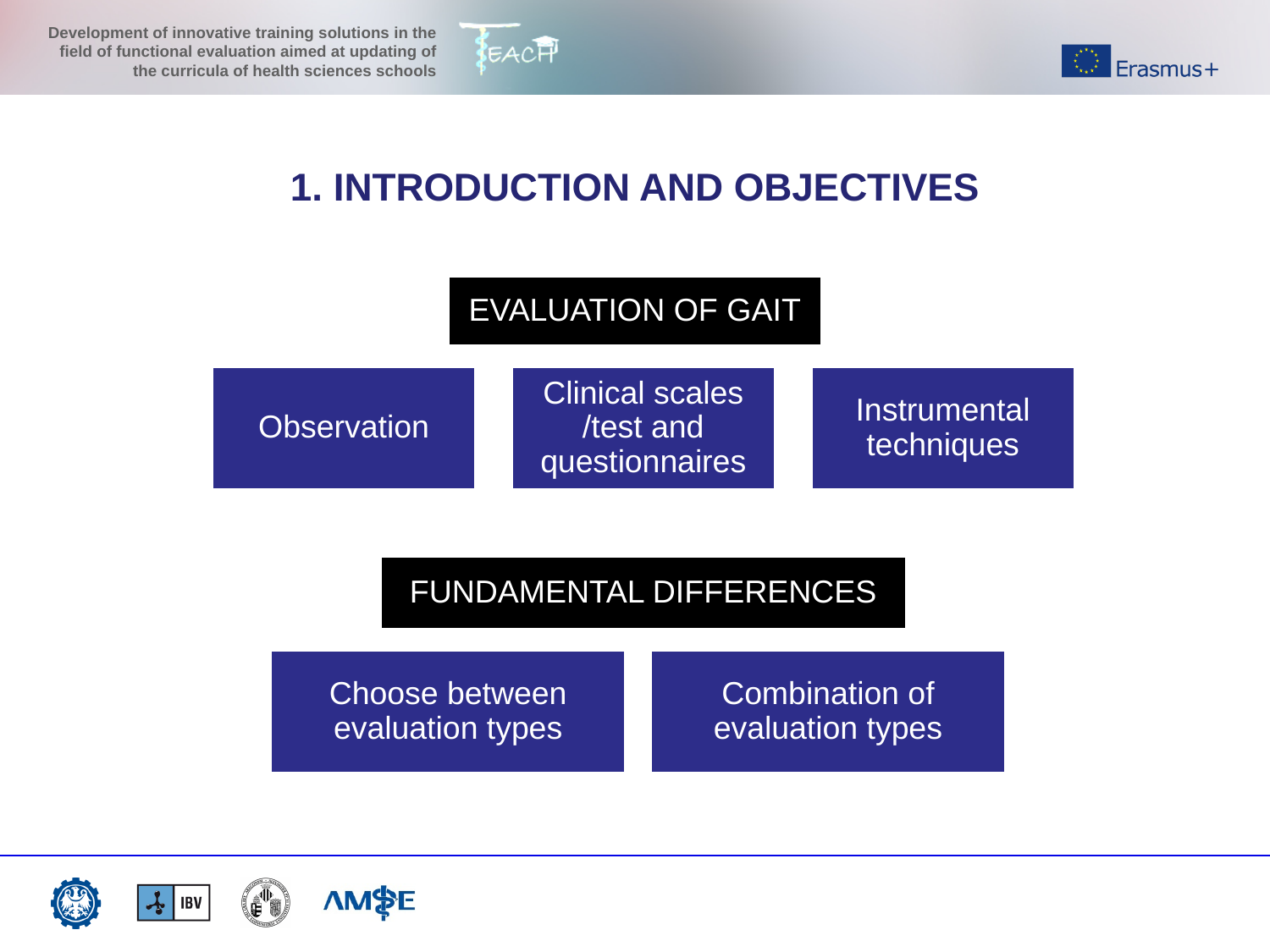

1. INTRODUCTION AND OBJECTIVES

EVALUATION OF GAIT

Observation

Clinical scales /test and questionnaires

Instrumental techniques

FUNDAMENTAL DIFFERENCES

Choose between evaluation types

Combination of evaluation types